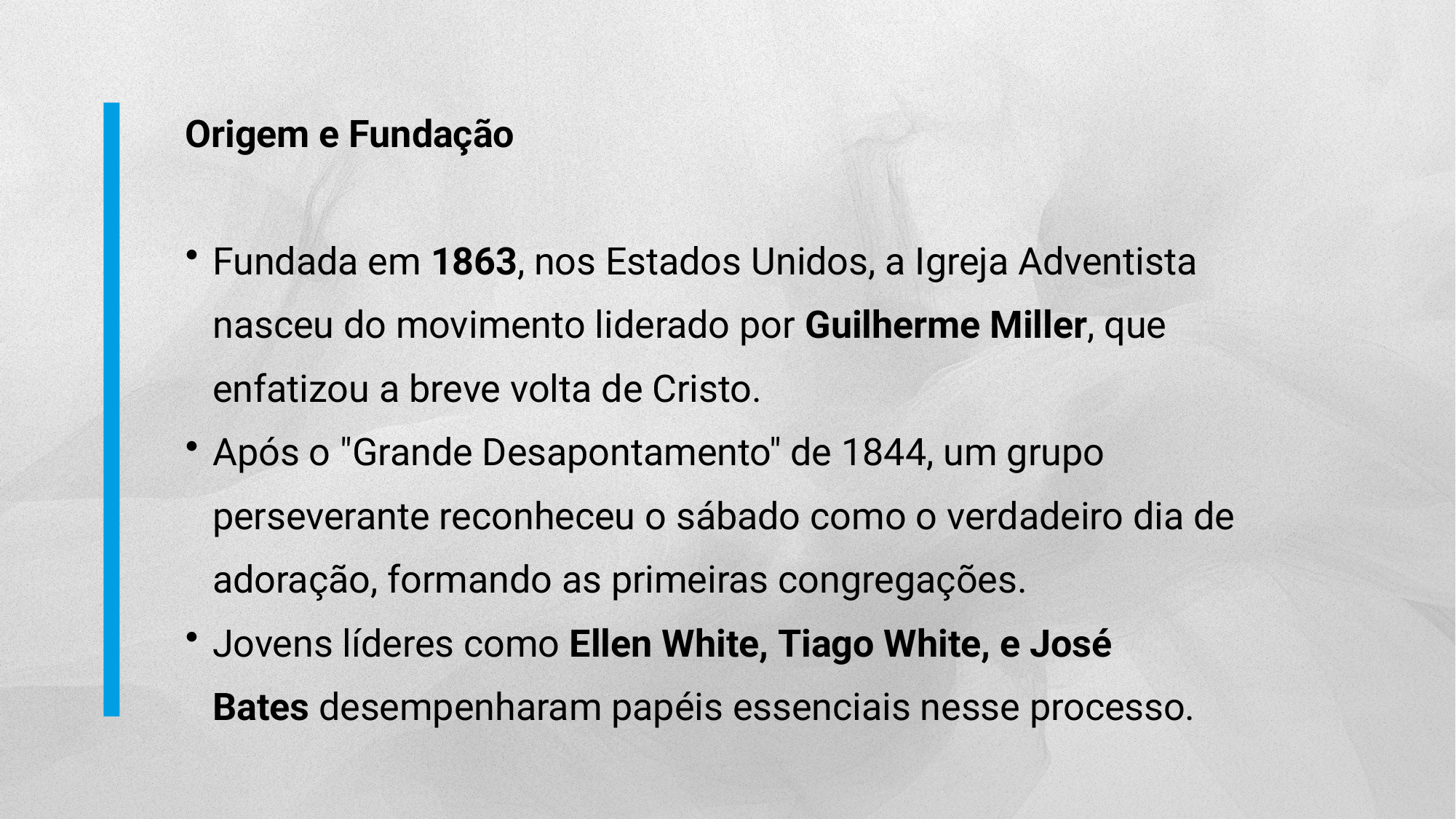

Origem e Fundação

Fundada em 1863, nos Estados Unidos, a Igreja Adventista nasceu do movimento liderado por Guilherme Miller, que enfatizou a breve volta de Cristo.
Após o "Grande Desapontamento" de 1844, um grupo perseverante reconheceu o sábado como o verdadeiro dia de adoração, formando as primeiras congregações.
Jovens líderes como Ellen White, Tiago White, e José Bates desempenharam papéis essenciais nesse processo.